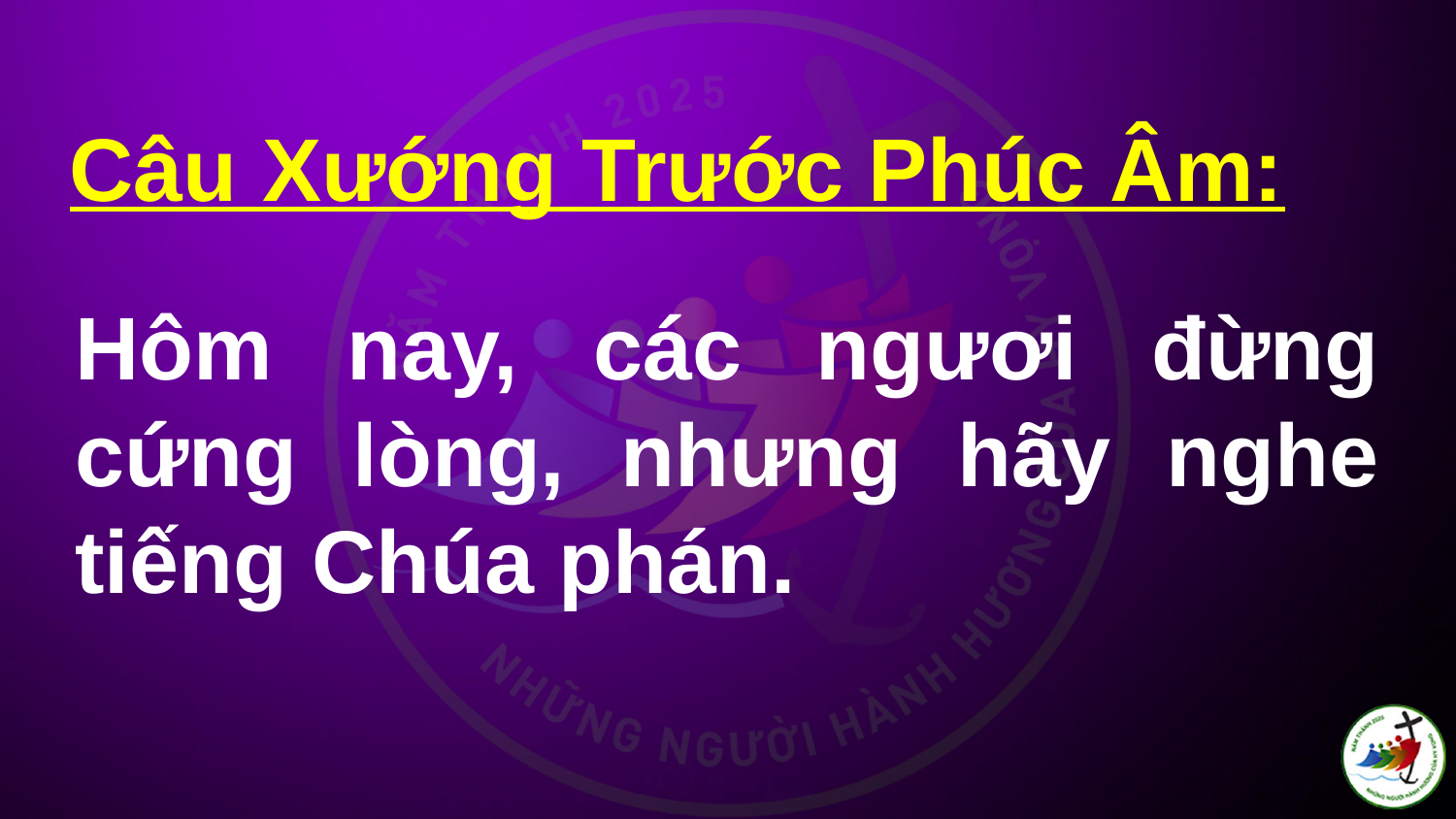

Câu Xướng Trước Phúc Âm:
# Hôm nay, các ngươi đừng cứng lòng, nhưng hãy nghe tiếng Chúa phán.